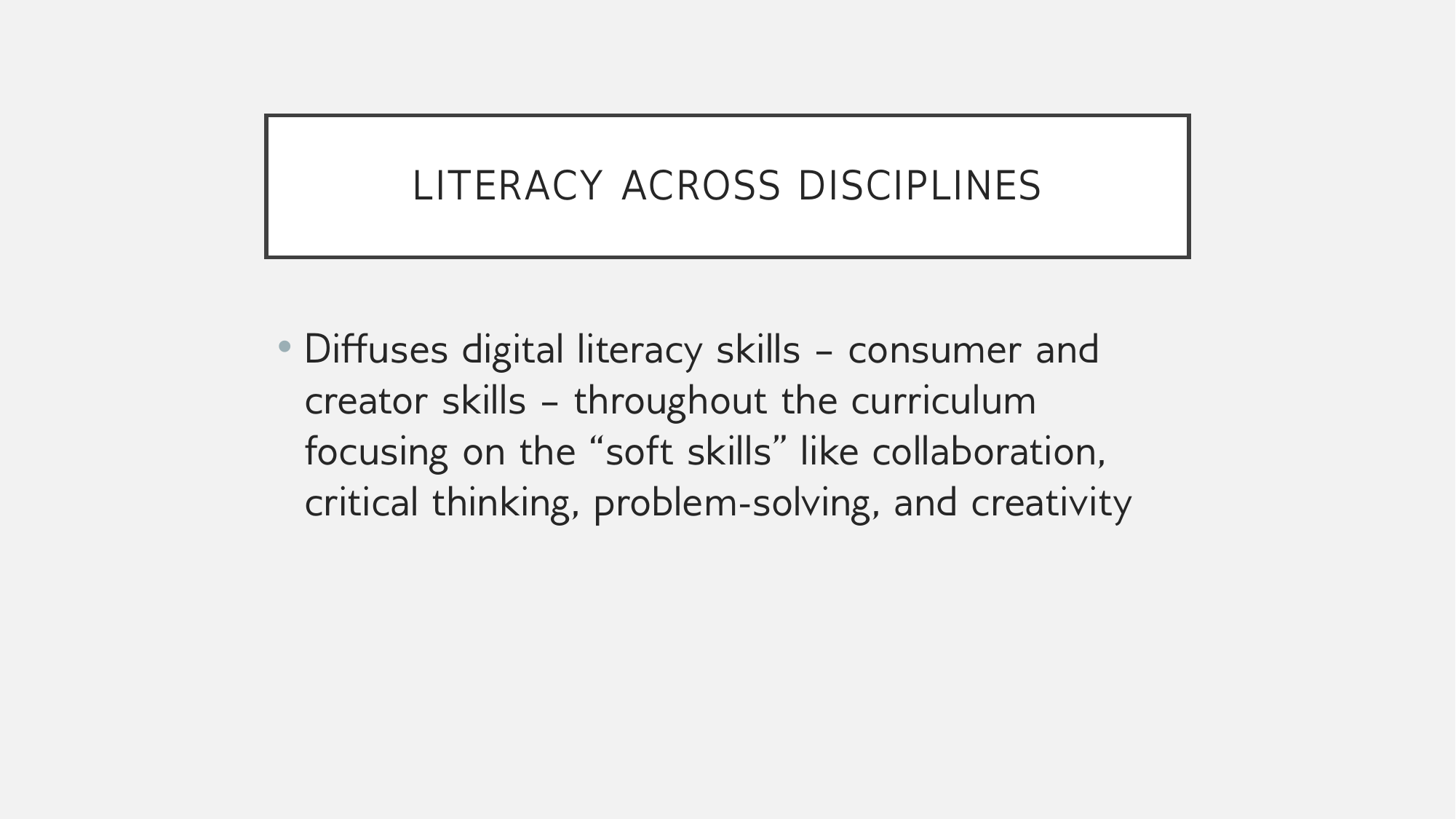

# Literacy across Disciplines
Diffuses digital literacy skills – consumer and creator skills – throughout the curriculum focusing on the “soft skills” like collaboration, critical thinking, problem-solving, and creativity